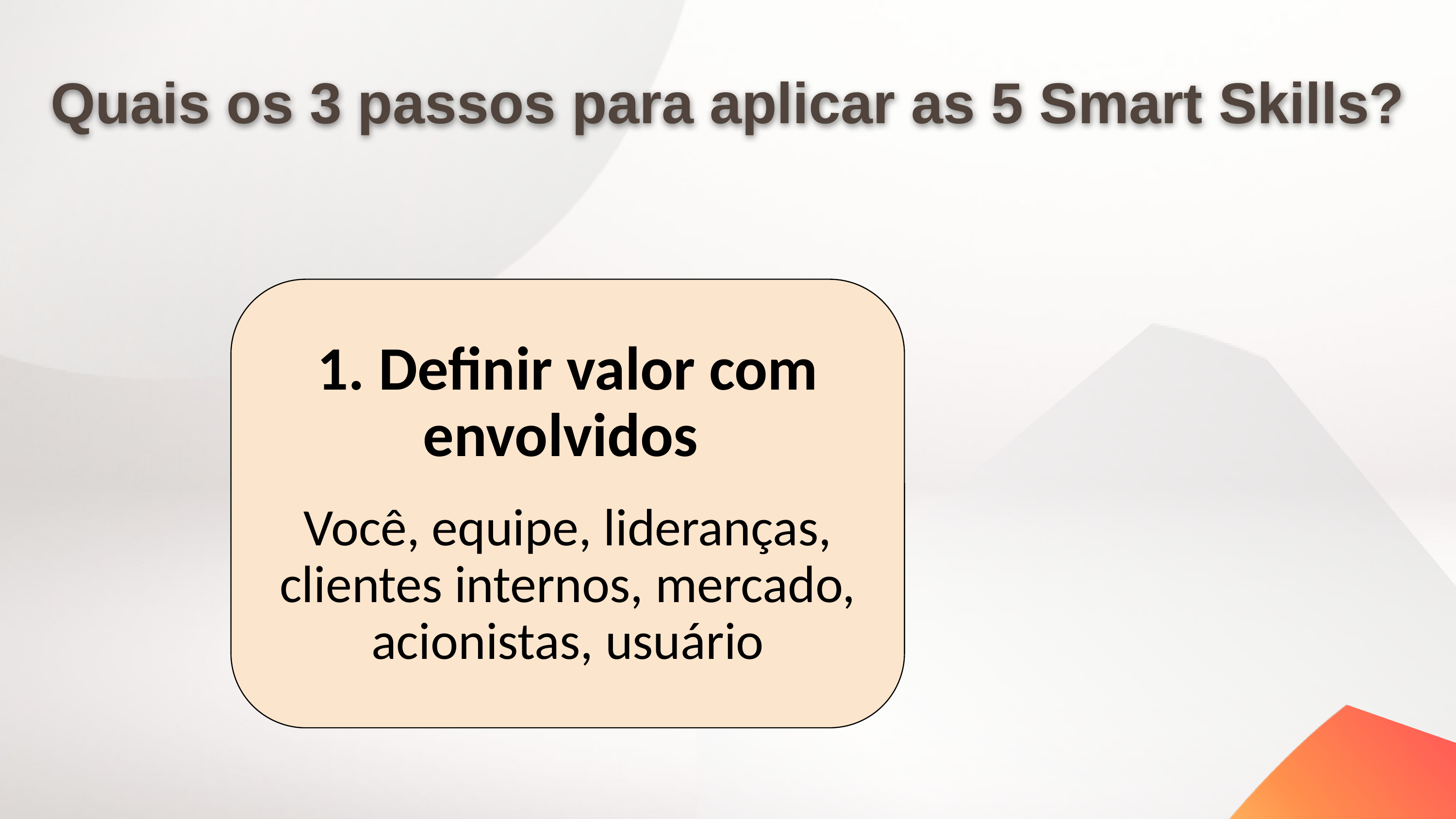

Quais os 3 passos para aplicar as 5 Smart Skills?
1. Definir valor com envolvidos
Você, equipe, lideranças, clientes internos, mercado, acionistas, usuário